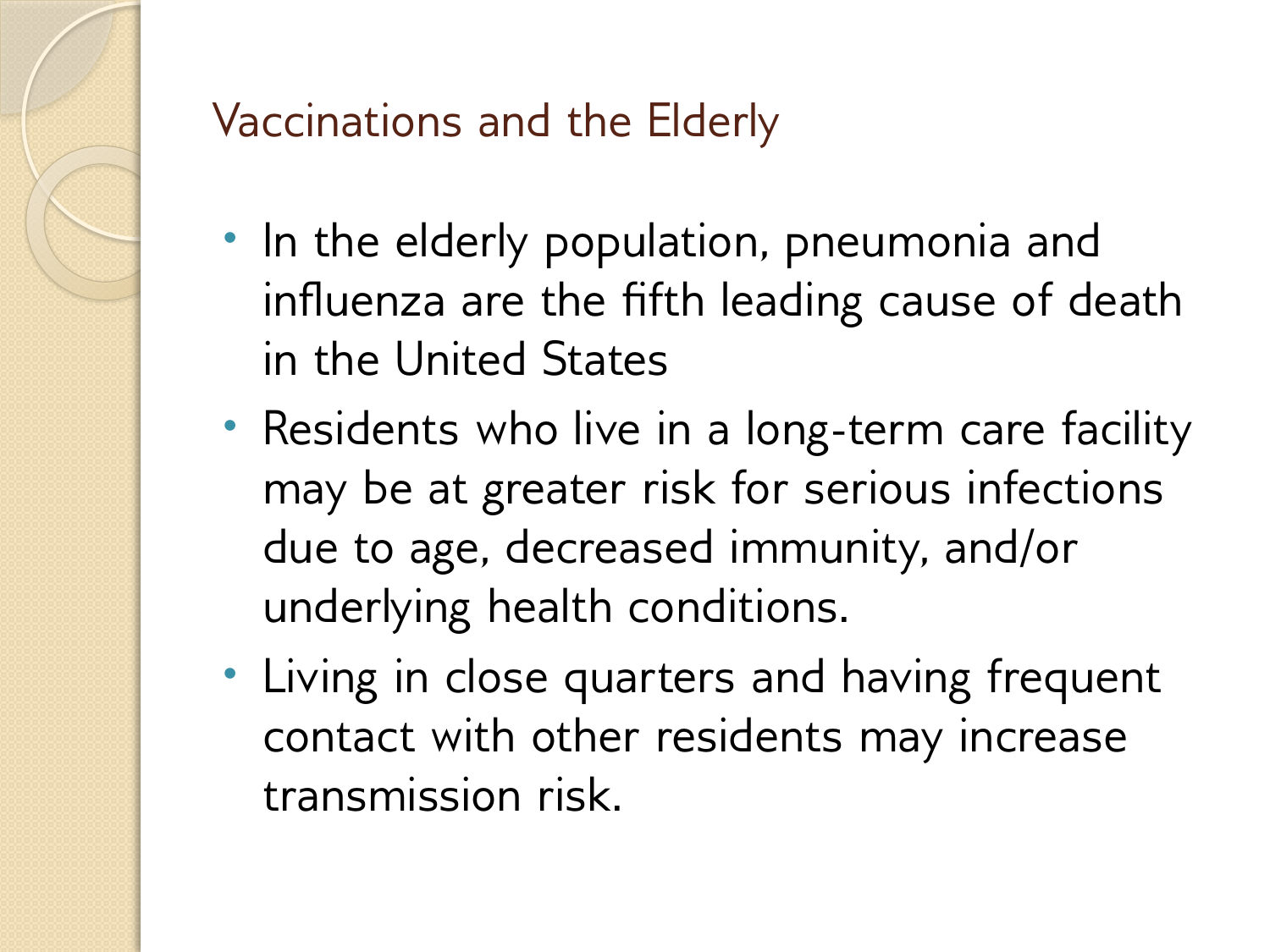

# Vaccinations and the Elderly
In the elderly population, pneumonia and influenza are the fifth leading cause of death in the United States
Residents who live in a long-term care facility may be at greater risk for serious infections due to age, decreased immunity, and/or underlying health conditions.
Living in close quarters and having frequent contact with other residents may increase transmission risk.